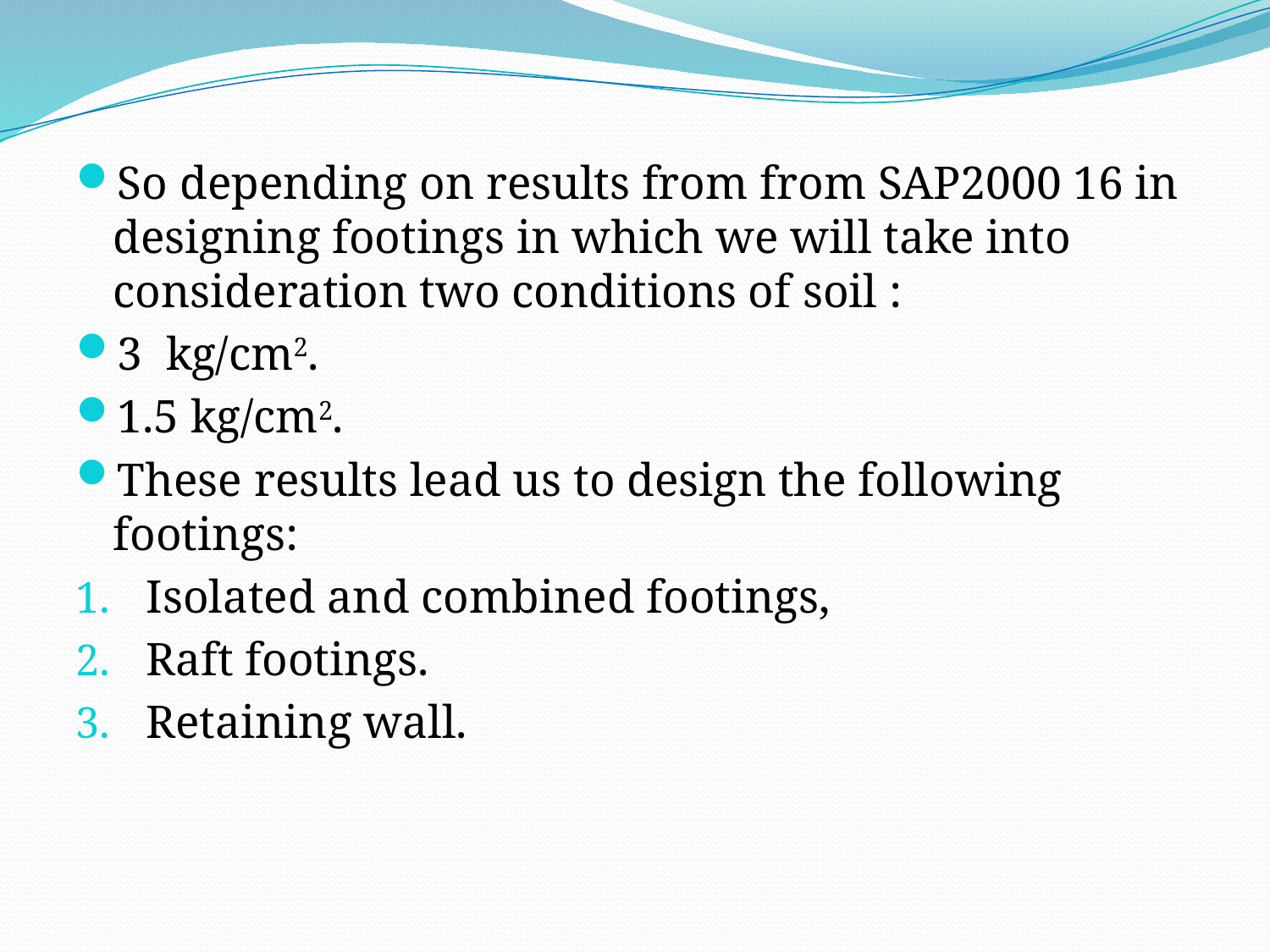

So depending on results from from SAP2000 16 in designing footings in which we will take into consideration two conditions of soil :
3  kg/cm2.
1.5 kg/cm2.
These results lead us to design the following footings:
Isolated and combined footings,
Raft footings.
Retaining wall.